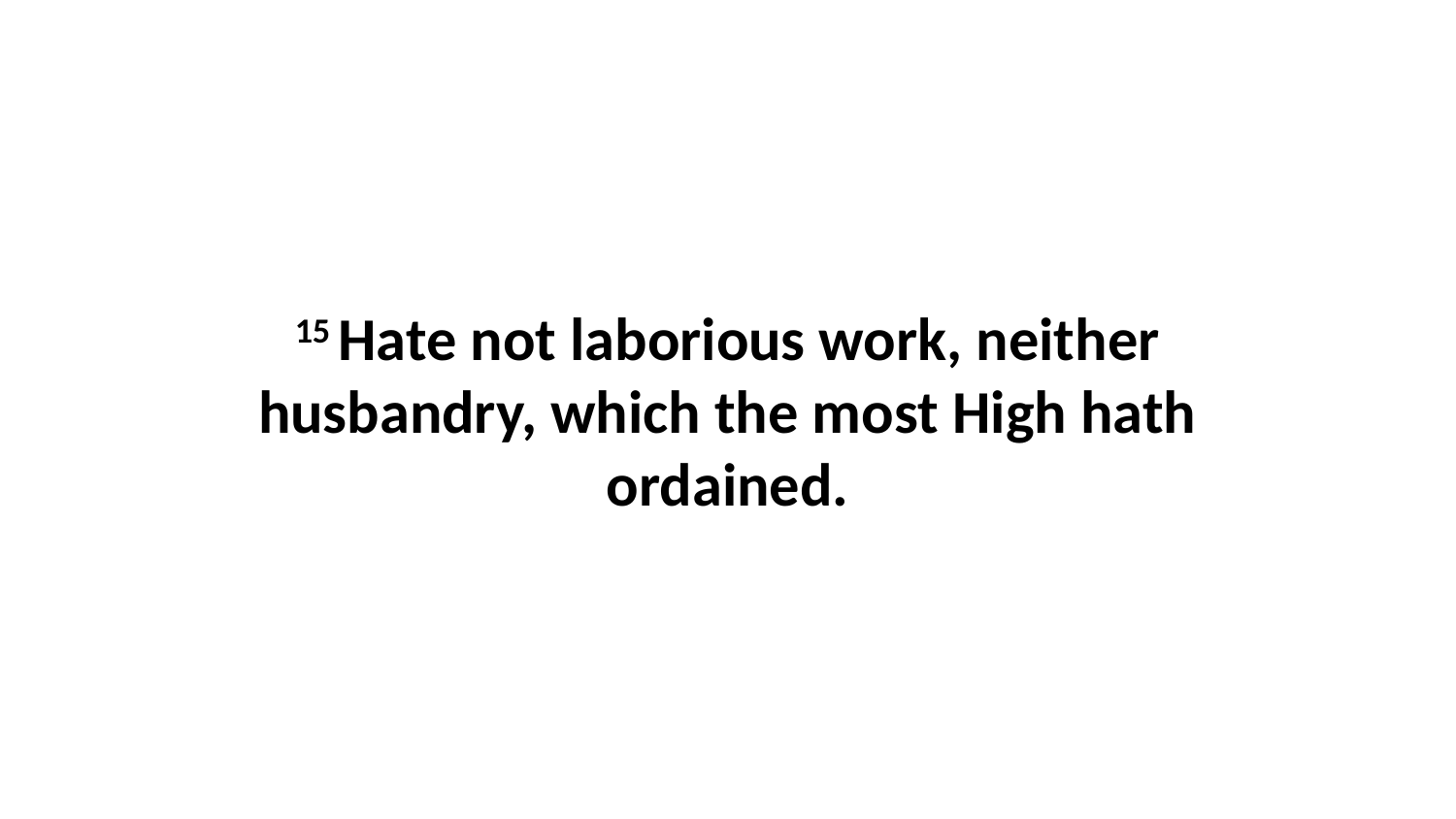

15 Hate not laborious work, neither husbandry, which the most High hath ordained.